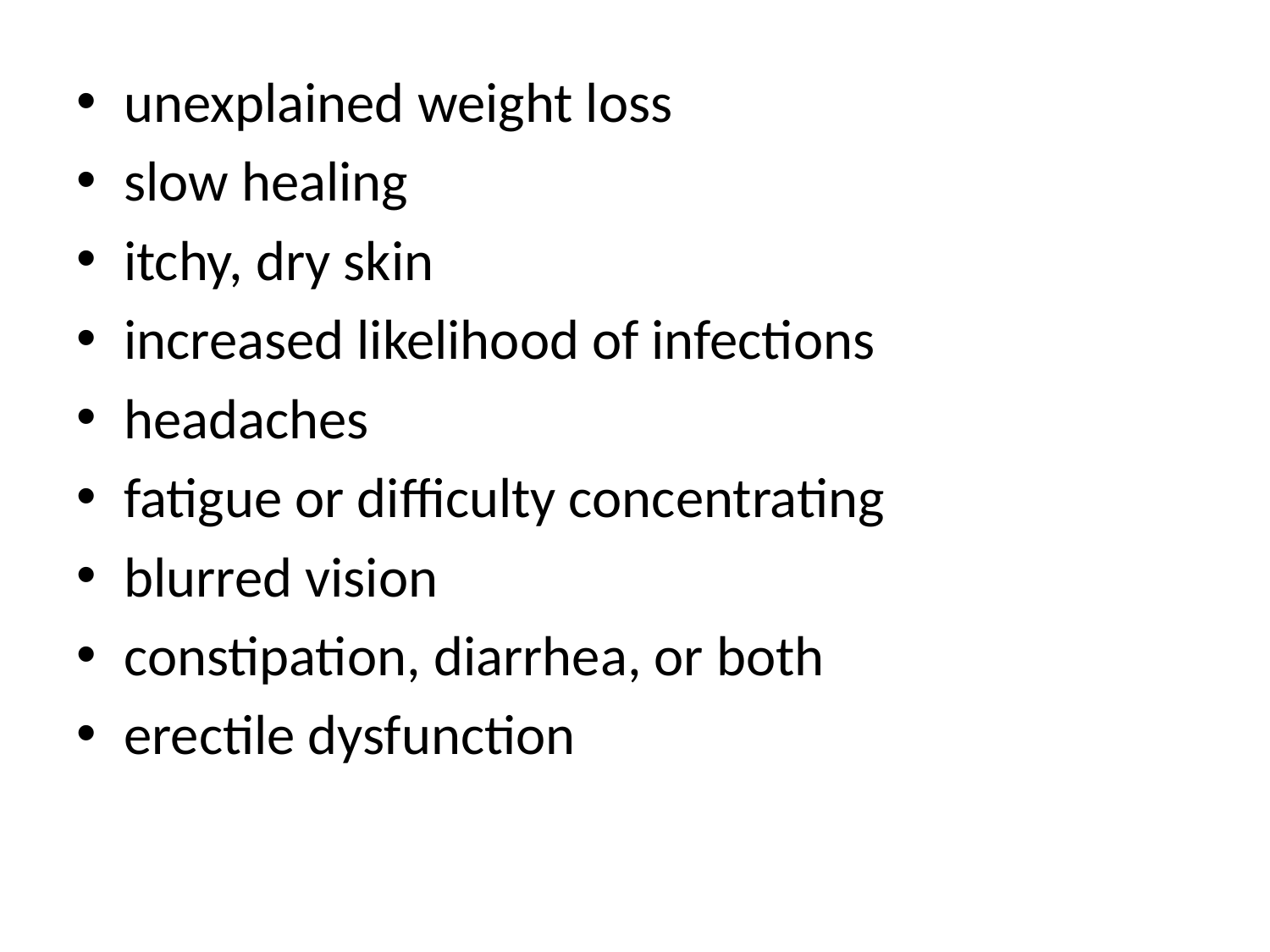

unexplained weight loss
slow healing
itchy, dry skin
increased likelihood of infections
headaches
fatigue or difficulty concentrating
blurred vision
constipation, diarrhea, or both
erectile dysfunction